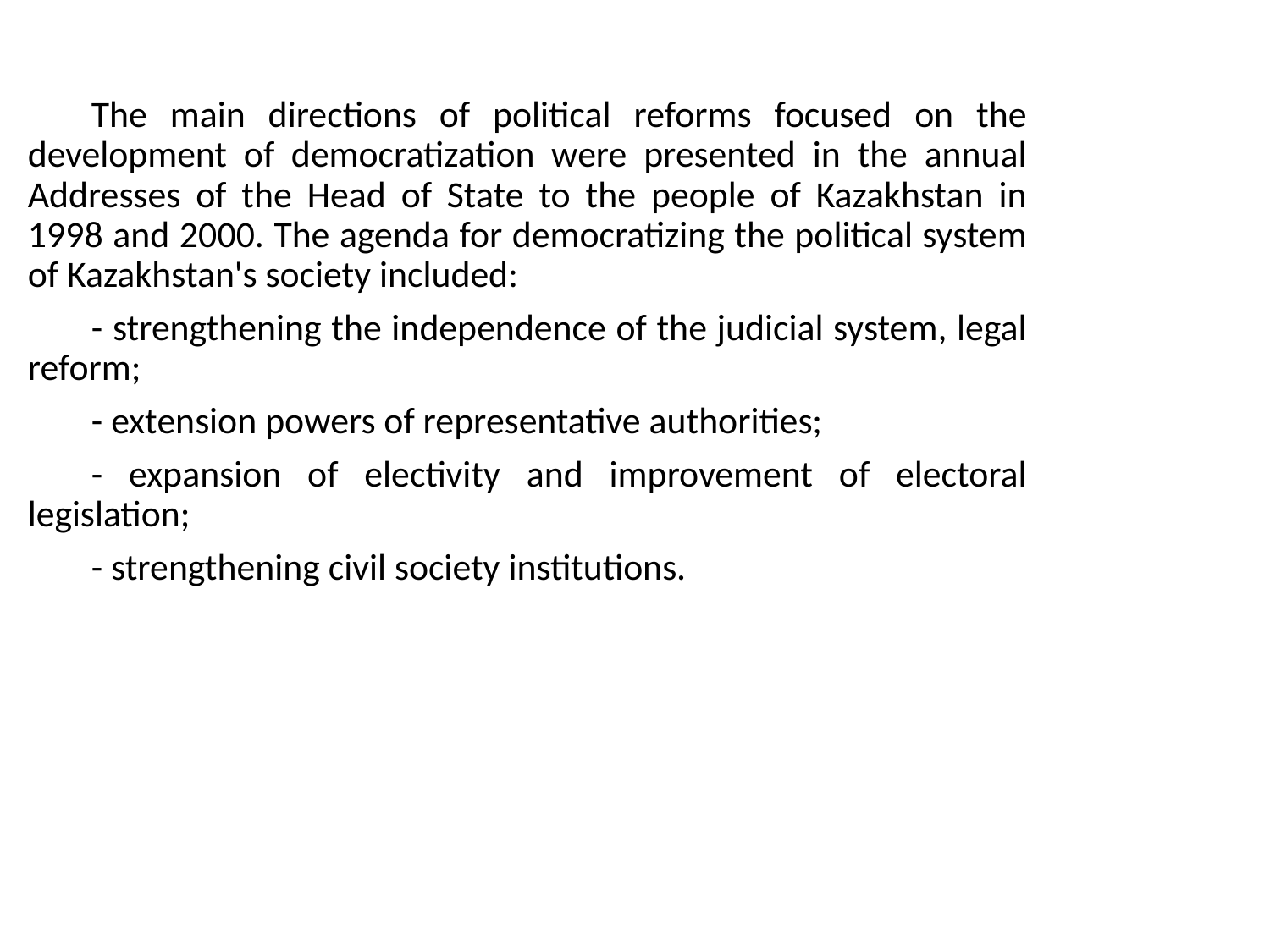

The main directions of political reforms focused on the development of democratization were presented in the annual Addresses of the Head of State to the people of Kazakhstan in 1998 and 2000. The agenda for democratizing the political system of Kazakhstan's society included:
- strengthening the independence of the judicial system, legal reform;
- extension powers of representative authorities;
- expansion of electivity and improvement of electoral legislation;
- strengthening civil society institutions.